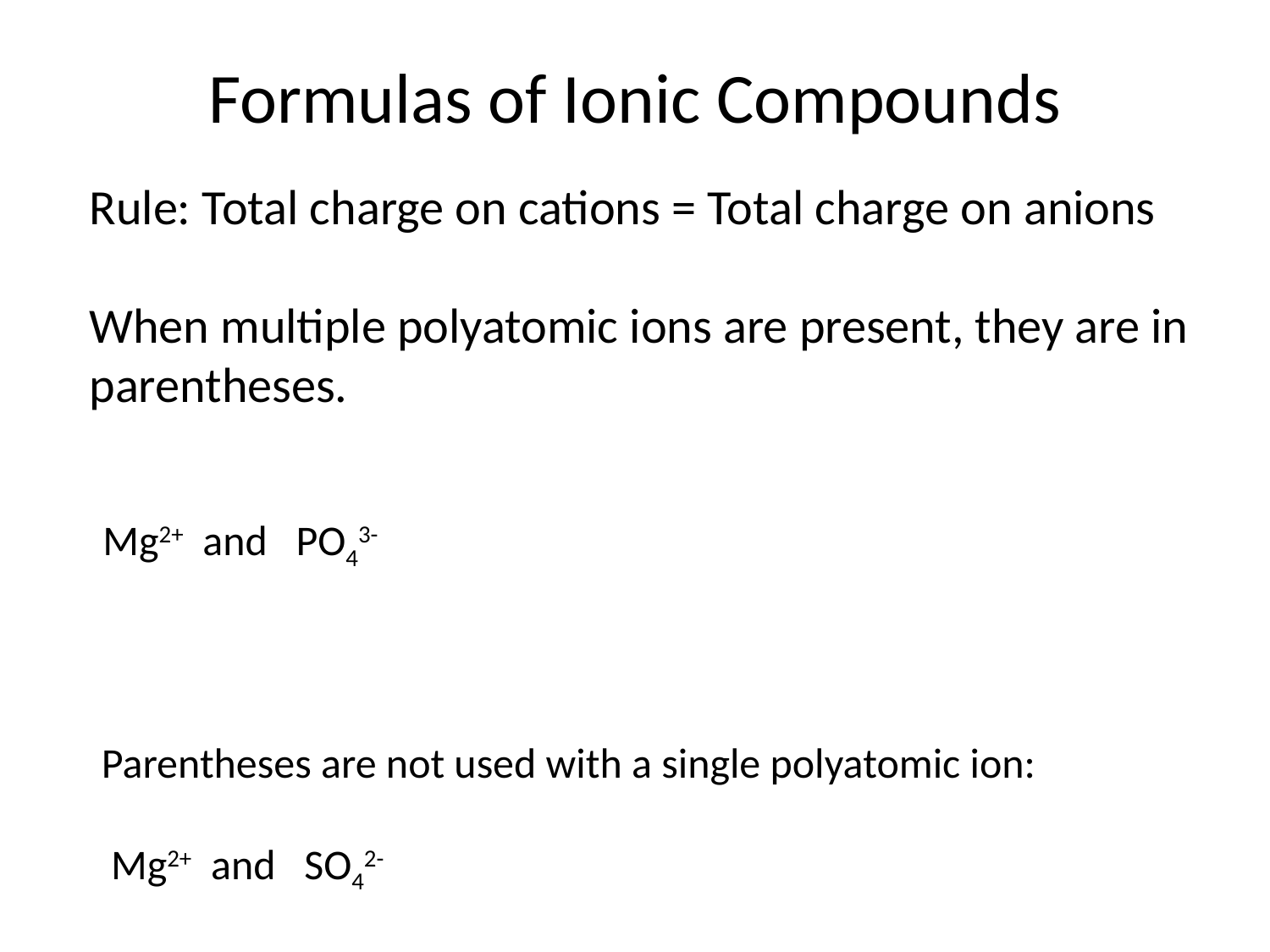

# Formulas of Ionic Compounds
Rule: Total charge on cations = Total charge on anions

When multiple polyatomic ions are present, they are in
parentheses.

Mg2+  and   PO43-
Parentheses are not used with a single polyatomic ion:

 Mg2+  and   SO42-